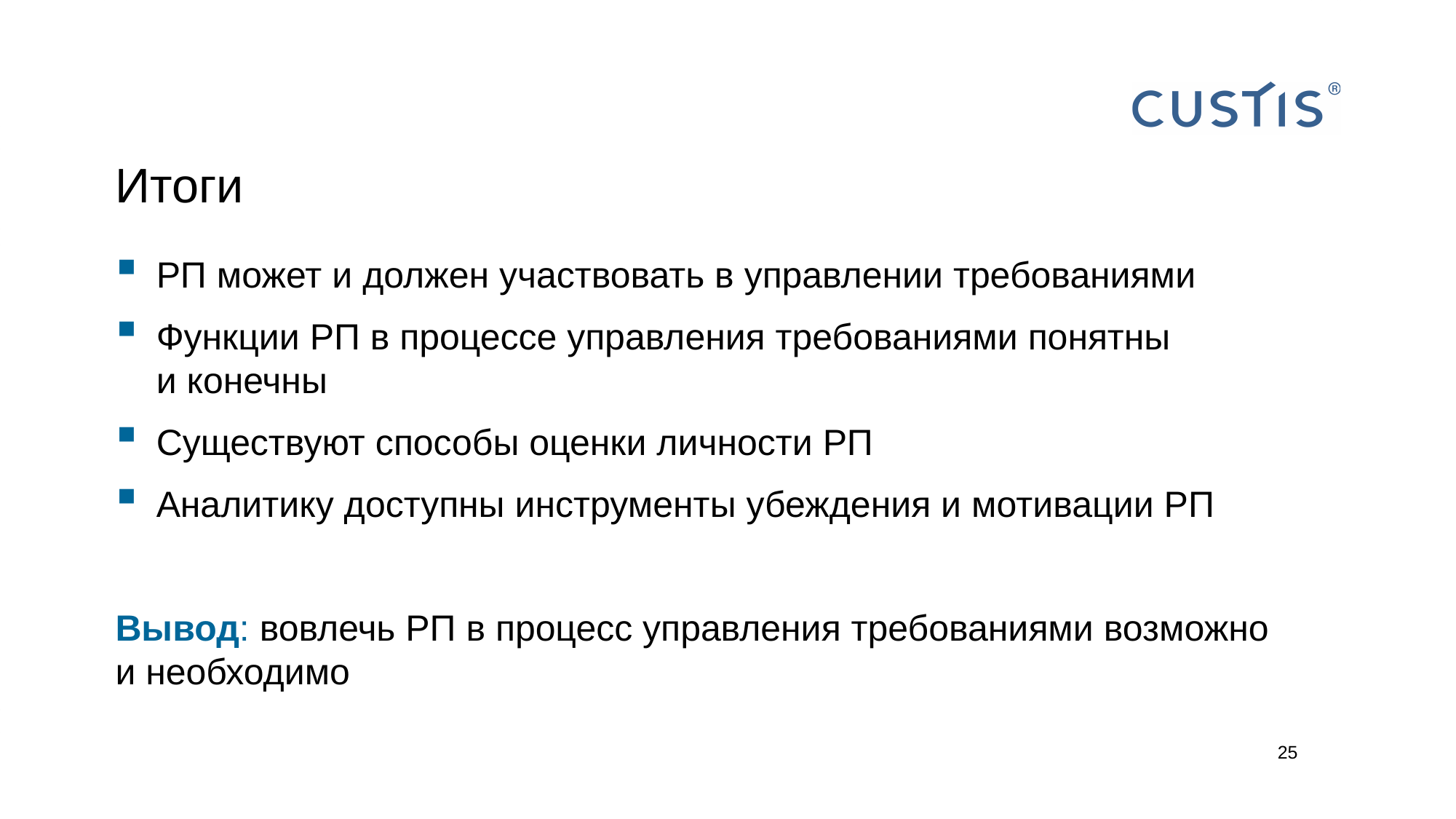

# Итоги
РП может и должен участвовать в управлении требованиями
Функции РП в процессе управления требованиями понятны
и конечны
Существуют способы оценки личности РП
Аналитику доступны инструменты убеждения и мотивации РП

Вывод: вовлечь РП в процесс управления требованиями возможно
и необходимо

25